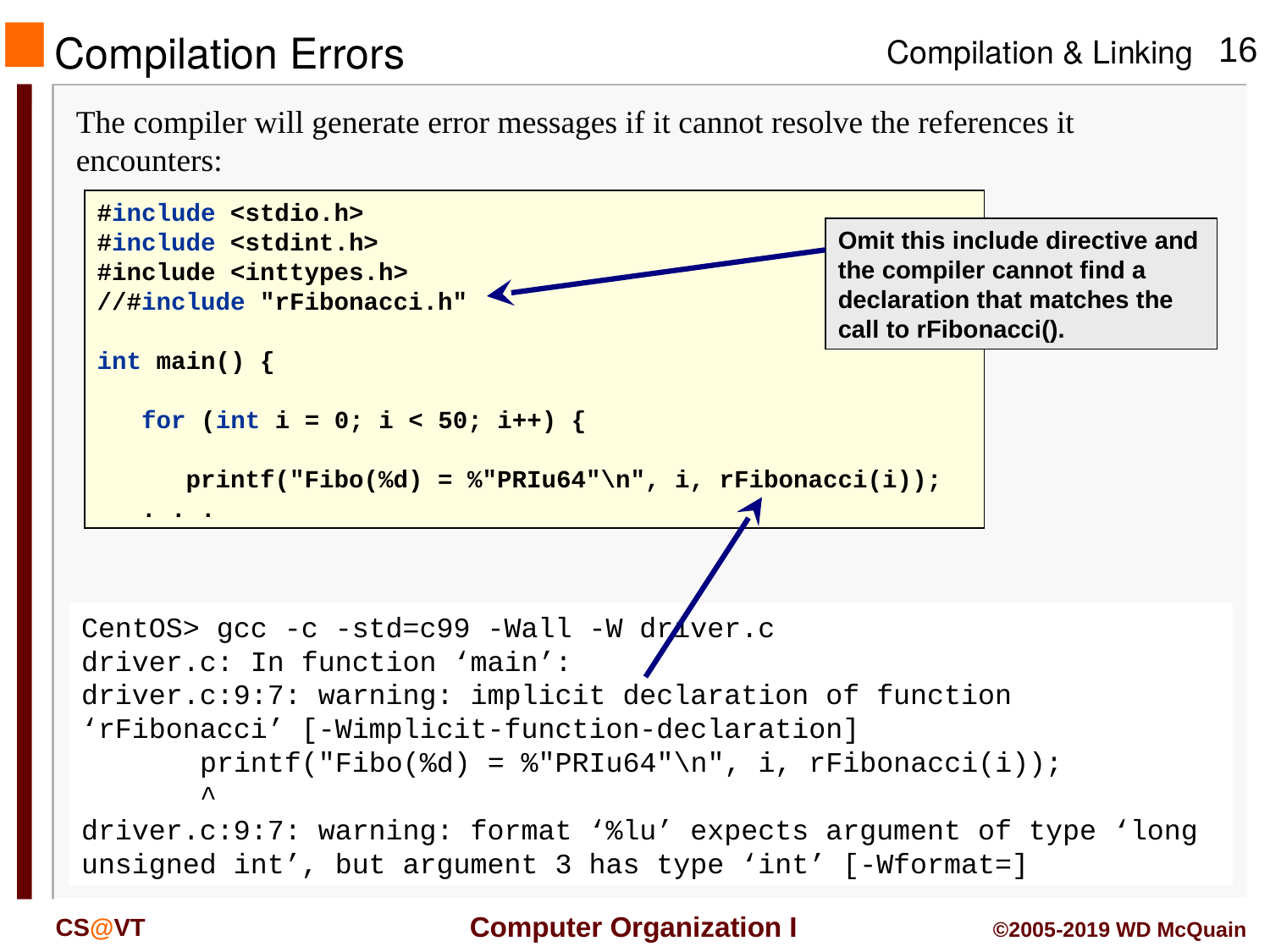

# Compilation Errors
The compiler will generate error messages if it cannot resolve the references it encounters:
#include <stdio.h>
#include <stdint.h>
#include <inttypes.h>
//#include "rFibonacci.h"

int main() {

   for (int i = 0; i < 50; i++) {

      printf("Fibo(%d) = %"PRIu64"\n", i, rFibonacci(i));
   . . .
Omit this include directive and the compiler cannot find a declaration that matches the call to rFibonacci().

CentOS> gcc -c -std=c99 -Wall -W driver.c
driver.c: In function ‘main’:
driver.c:9:7: warning: implicit declaration of function ‘rFibonacci’ [-Wimplicit-function-declaration]
       printf("Fibo(%d) = %"PRIu64"\n", i, rFibonacci(i));
       ^
driver.c:9:7: warning: format ‘%lu’ expects argument of type ‘long unsigned int’, but argument 3 has type ‘int’ [-Wformat=]